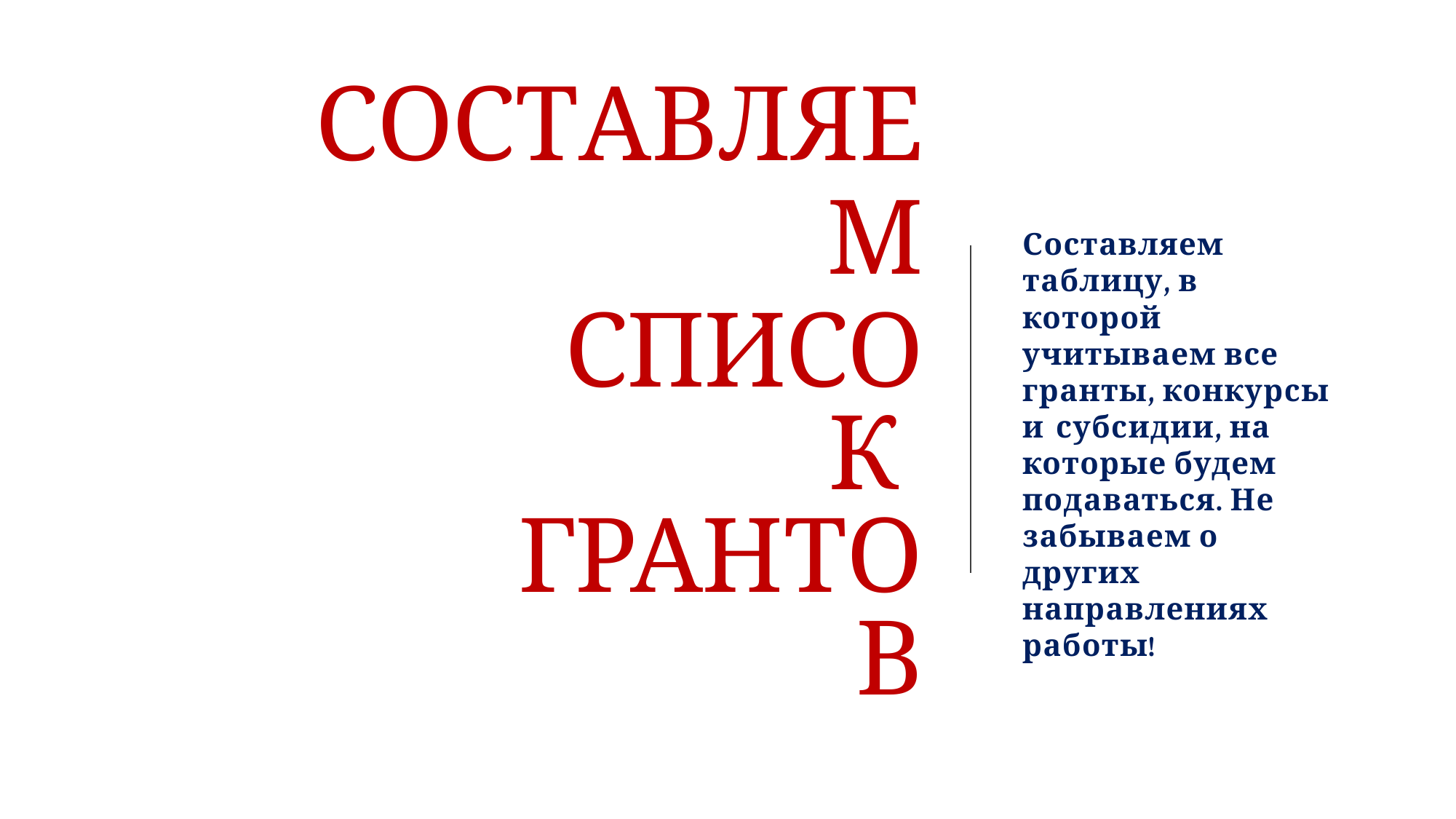

# СОСТАВЛЯЕМ
СПИСОК  ГРАНТОВ
Составляем  таблицу, в которой  учитываем все  гранты, конкурсы и  субсидии, на  которые будем  подаваться. Не  забываем о других  направлениях  работы!